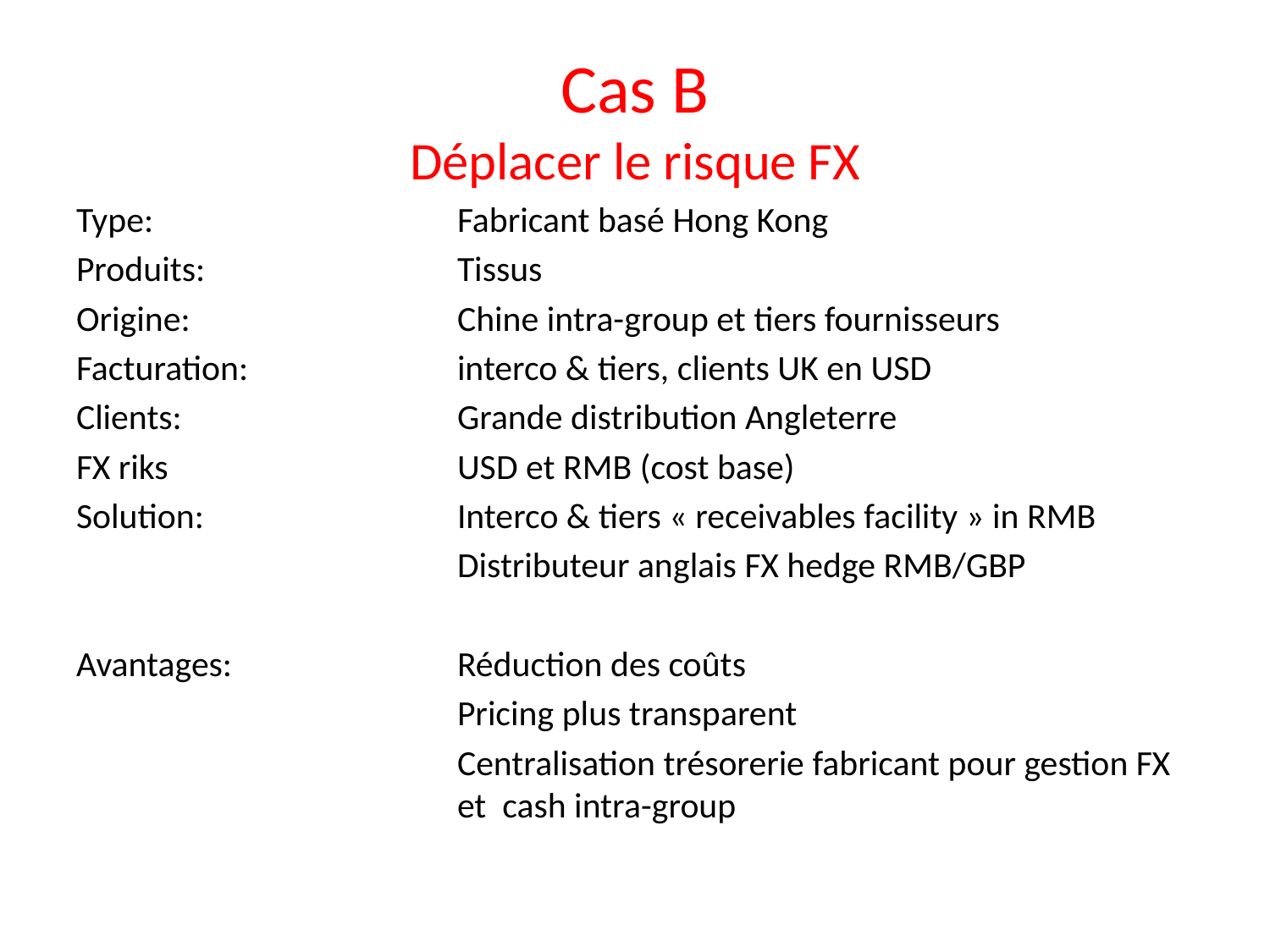

# Cas B Déplacer le risque FX
Type:			Fabricant basé Hong Kong
Produits:		Tissus
Origine:			Chine intra-group et tiers fournisseurs
Facturation:		interco & tiers, clients UK en USD
Clients:			Grande distribution Angleterre
FX riks			USD et RMB (cost base)
Solution:		Interco & tiers « receivables facility » in RMB
			Distributeur anglais FX hedge RMB/GBP

Avantages:		Réduction des coûts
			Pricing plus transparent
			Centralisation trésorerie fabricant pour gestion FX 			et  cash intra-group